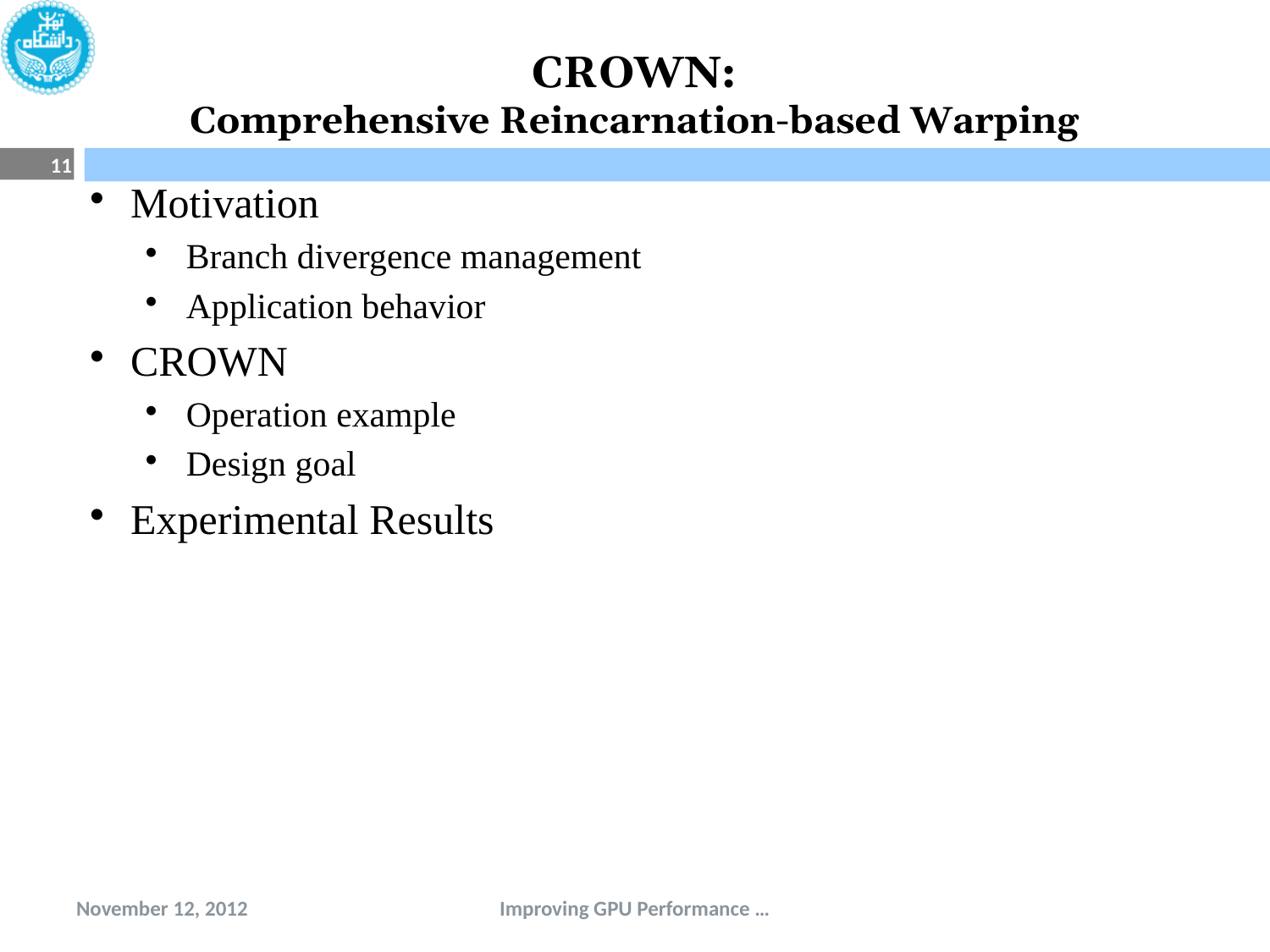

# CROWN: Comprehensive Reincarnation-based Warping
11
Motivation
Branch divergence management
Application behavior
CROWN
Operation example
Design goal
Experimental Results
November 12, 2012
Improving GPU Performance …